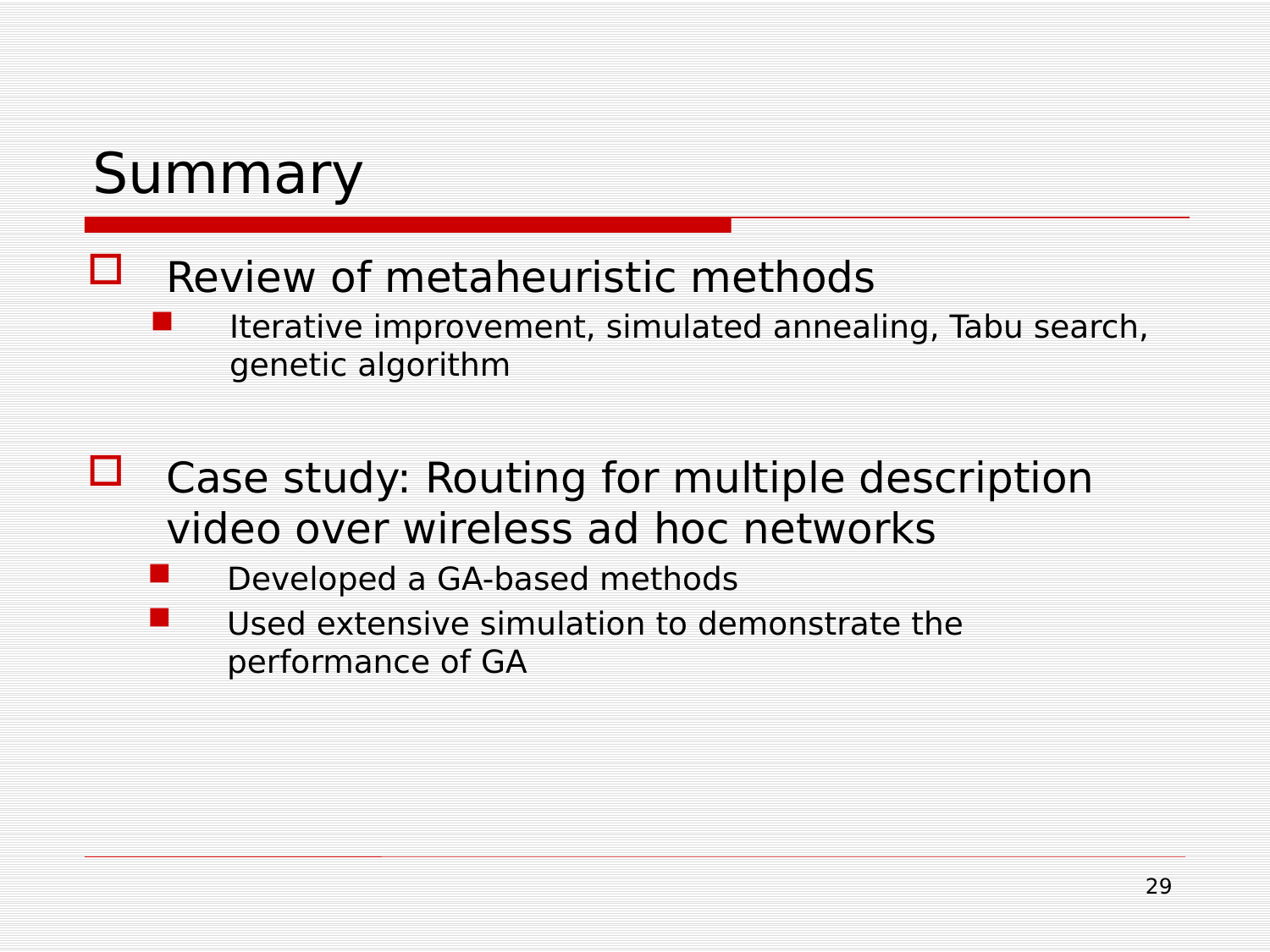

Summary

Review of metaheuristic methods
Iterative improvement, simulated annealing, Tabu search, genetic algorithm

Case study: Routing for multiple description video over wireless ad hoc networks
Developed a GA-based methods
Used extensive simulation to demonstrate the performance of GA

29